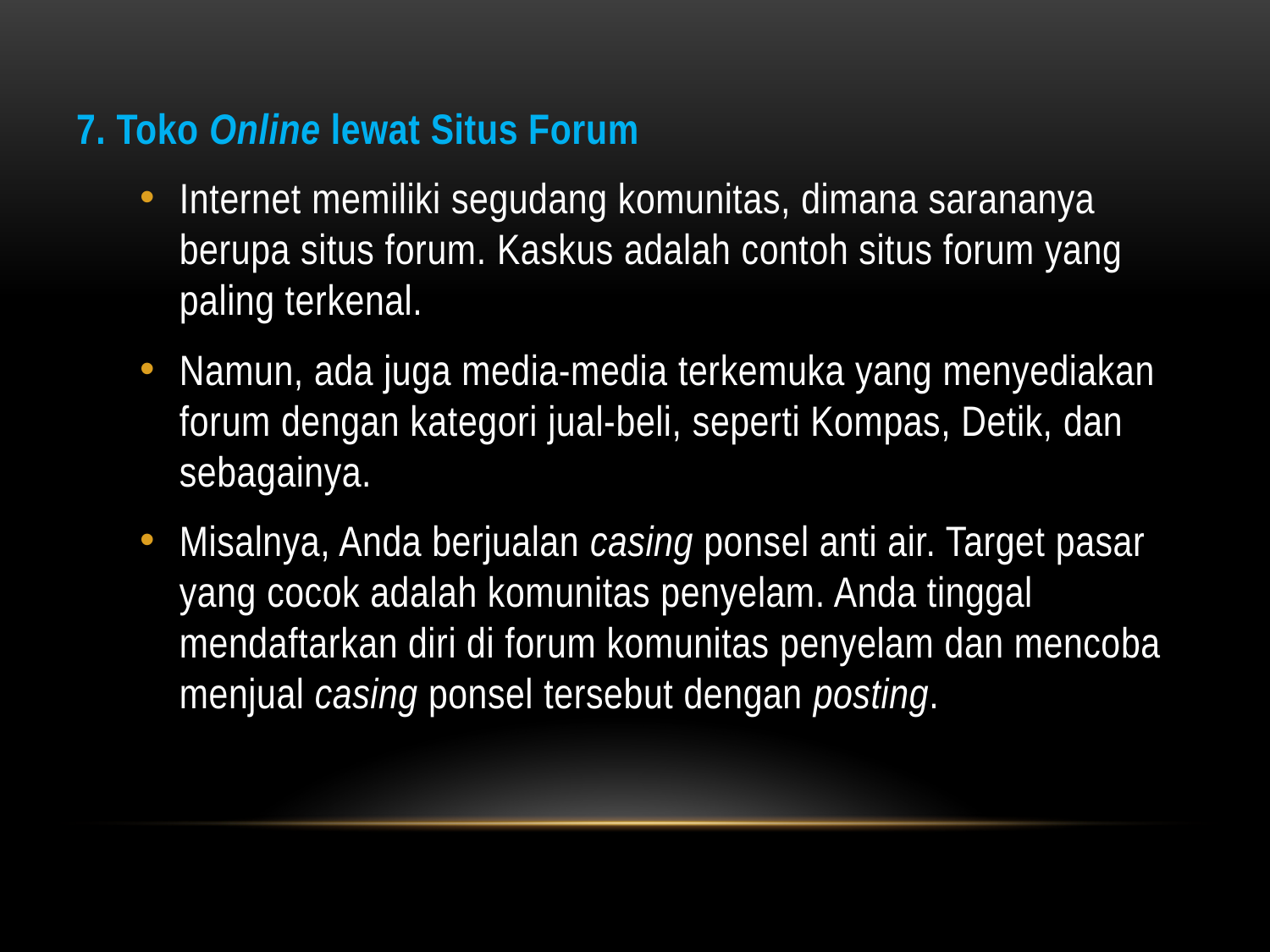

7. Toko Online lewat Situs Forum
Internet memiliki segudang komunitas, dimana sarananya berupa situs forum. Kaskus adalah contoh situs forum yang paling terkenal.
Namun, ada juga media-media terkemuka yang menyediakan forum dengan kategori jual-beli, seperti Kompas, Detik, dan sebagainya.
Misalnya, Anda berjualan casing ponsel anti air. Target pasar yang cocok adalah komunitas penyelam. Anda tinggal mendaftarkan diri di forum komunitas penyelam dan mencoba menjual casing ponsel tersebut dengan posting.